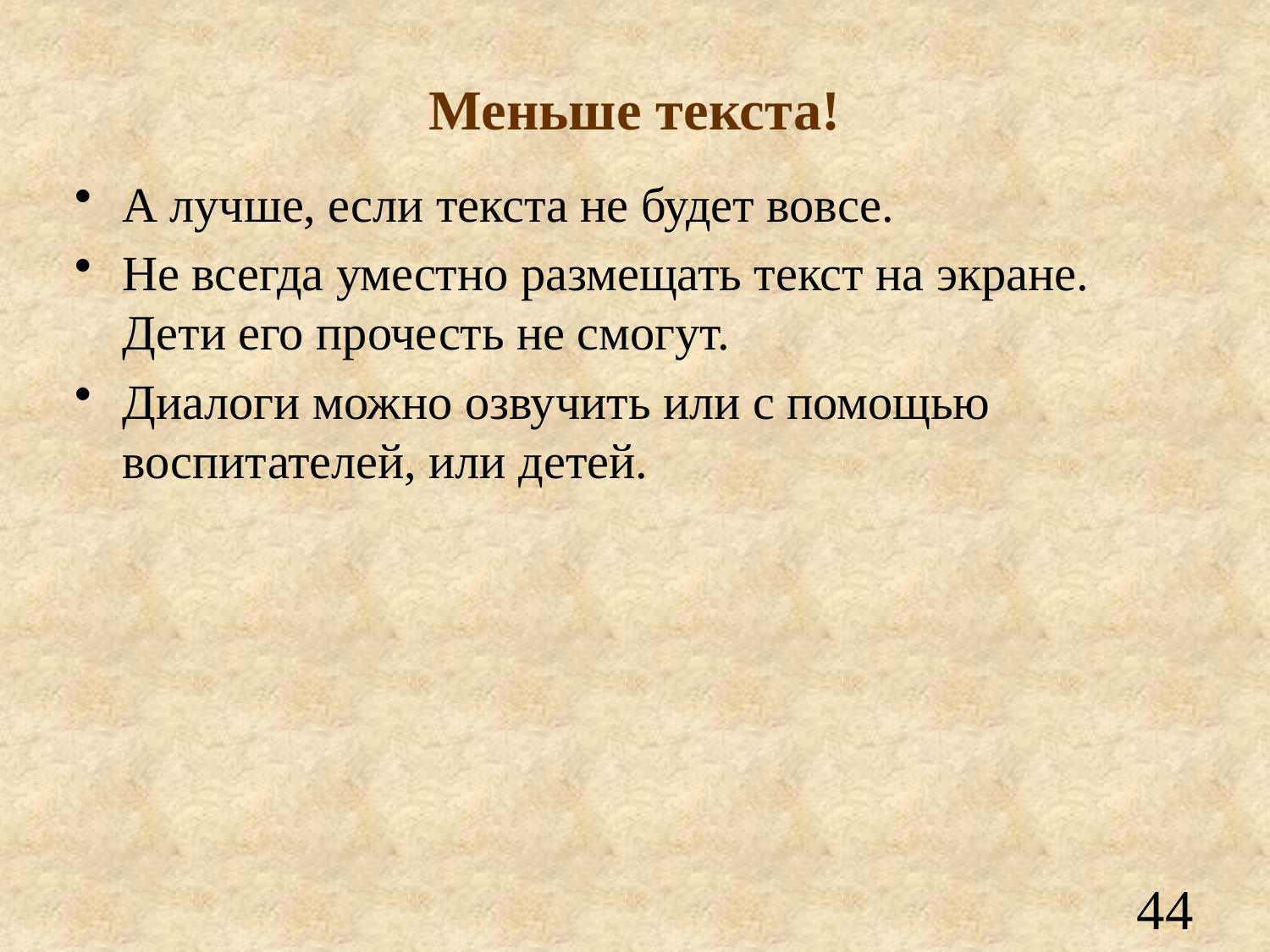

# Меньше текста!
А лучше, если текста не будет вовсе.
Не всегда уместно размещать текст на экране. Дети его прочесть не смогут.
Диалоги можно озвучить или с помощью воспитателей, или детей.
44